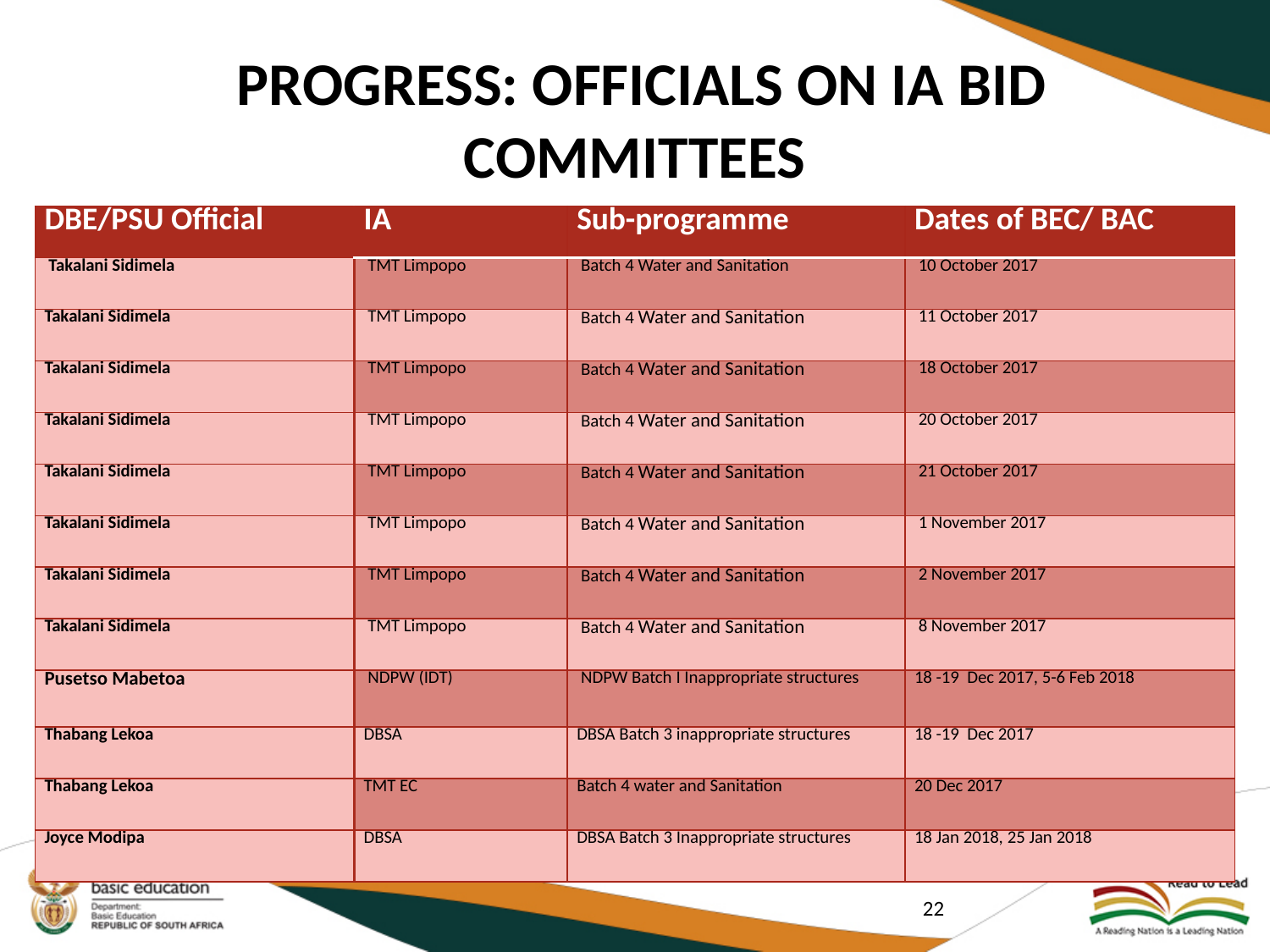

# PROGRESS: OFFICIALS ON IA BID COMMITTEES
| DBE/PSU Official | IA | Sub-programme | Dates of BEC/ BAC |
| --- | --- | --- | --- |
| Takalani Sidimela | TMT Limpopo | Batch 4 Water and Sanitation | 10 October 2017 |
| Takalani Sidimela | TMT Limpopo | Batch 4 Water and Sanitation | 11 October 2017 |
| Takalani Sidimela | TMT Limpopo | Batch 4 Water and Sanitation | 18 October 2017 |
| Takalani Sidimela | TMT Limpopo | Batch 4 Water and Sanitation | 20 October 2017 |
| Takalani Sidimela | TMT Limpopo | Batch 4 Water and Sanitation | 21 October 2017 |
| Takalani Sidimela | TMT Limpopo | Batch 4 Water and Sanitation | 1 November 2017 |
| Takalani Sidimela | TMT Limpopo | Batch 4 Water and Sanitation | 2 November 2017 |
| Takalani Sidimela | TMT Limpopo | Batch 4 Water and Sanitation | 8 November 2017 |
| Pusetso Mabetoa | NDPW (IDT) | NDPW Batch I Inappropriate structures | 18 -19  Dec 2017, 5-6 Feb 2018 |
| Thabang Lekoa | DBSA | DBSA Batch 3 inappropriate structures | 18 -19  Dec 2017 |
| Thabang Lekoa | TMT EC | Batch 4 water and Sanitation | 20 Dec 2017 |
| Joyce Modipa | DBSA | DBSA Batch 3 Inappropriate structures | 18 Jan 2018, 25 Jan 2018 |
22